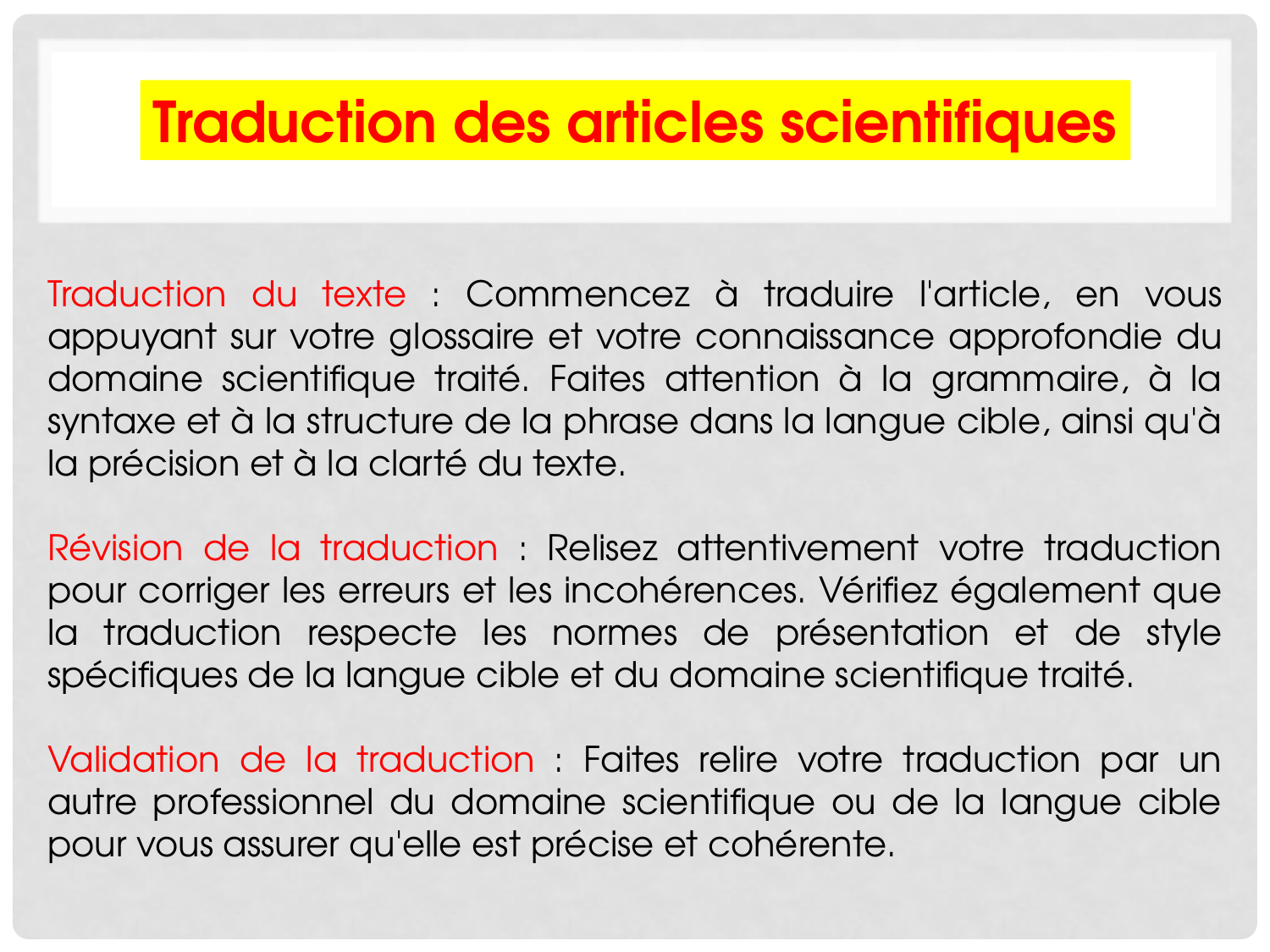

Traduction des articles scientifiques
Traduction du texte : Commencez à traduire l'article, en vous appuyant sur votre glossaire et votre connaissance approfondie du domaine scientifique traité. Faites attention à la grammaire, à la syntaxe et à la structure de la phrase dans la langue cible, ainsi qu'à la précision et à la clarté du texte.

Révision de la traduction : Relisez attentivement votre traduction pour corriger les erreurs et les incohérences. Vérifiez également que la traduction respecte les normes de présentation et de style spécifiques de la langue cible et du domaine scientifique traité.

Validation de la traduction : Faites relire votre traduction par un autre professionnel du domaine scientifique ou de la langue cible pour vous assurer qu'elle est précise et cohérente.